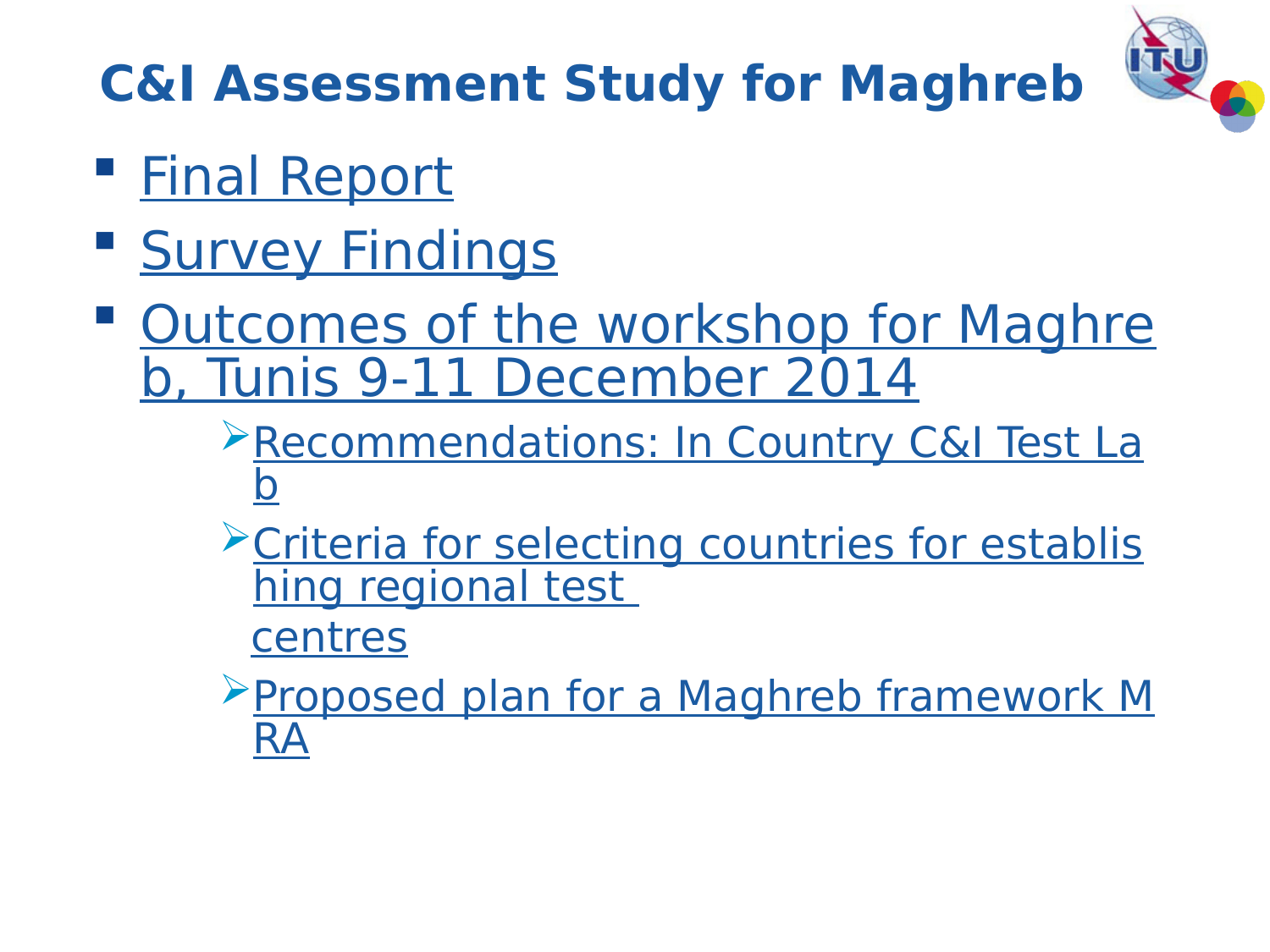

# C&I Assessment Study for Maghreb
Final Report
Survey Findings
Outcomes of the workshop for Maghreb, Tunis 9-11 December 2014
Recommendations: In Country C&I Test Lab
Criteria for selecting countries for establishing regional test centres
Proposed plan for a Maghreb framework MRA